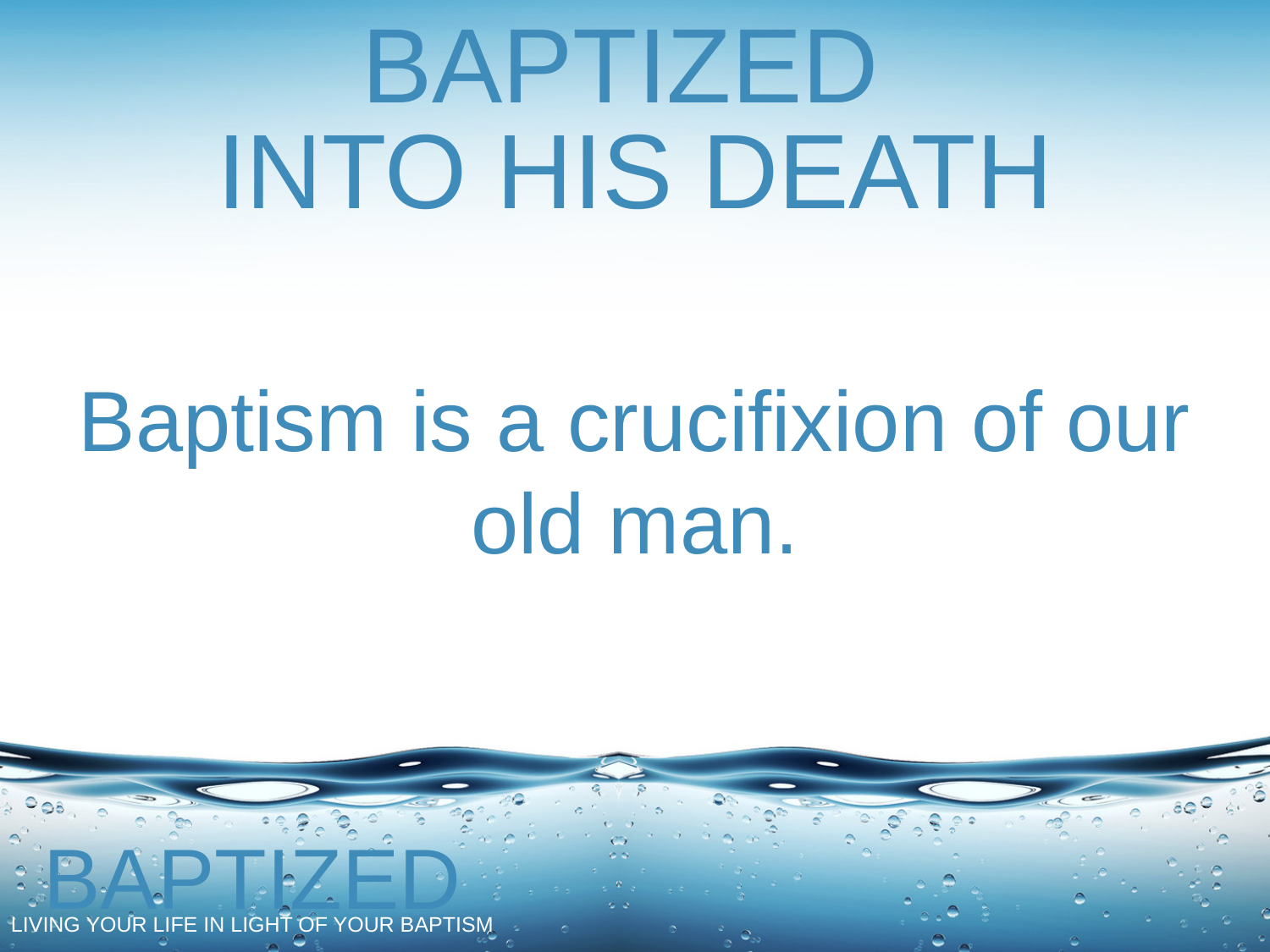

Baptized
Into His Death
Baptism is a crucifixion of our old man.
BAPTIZED
LIVING YOUR LIFE IN LIGHT OF YOUR BAPTISM